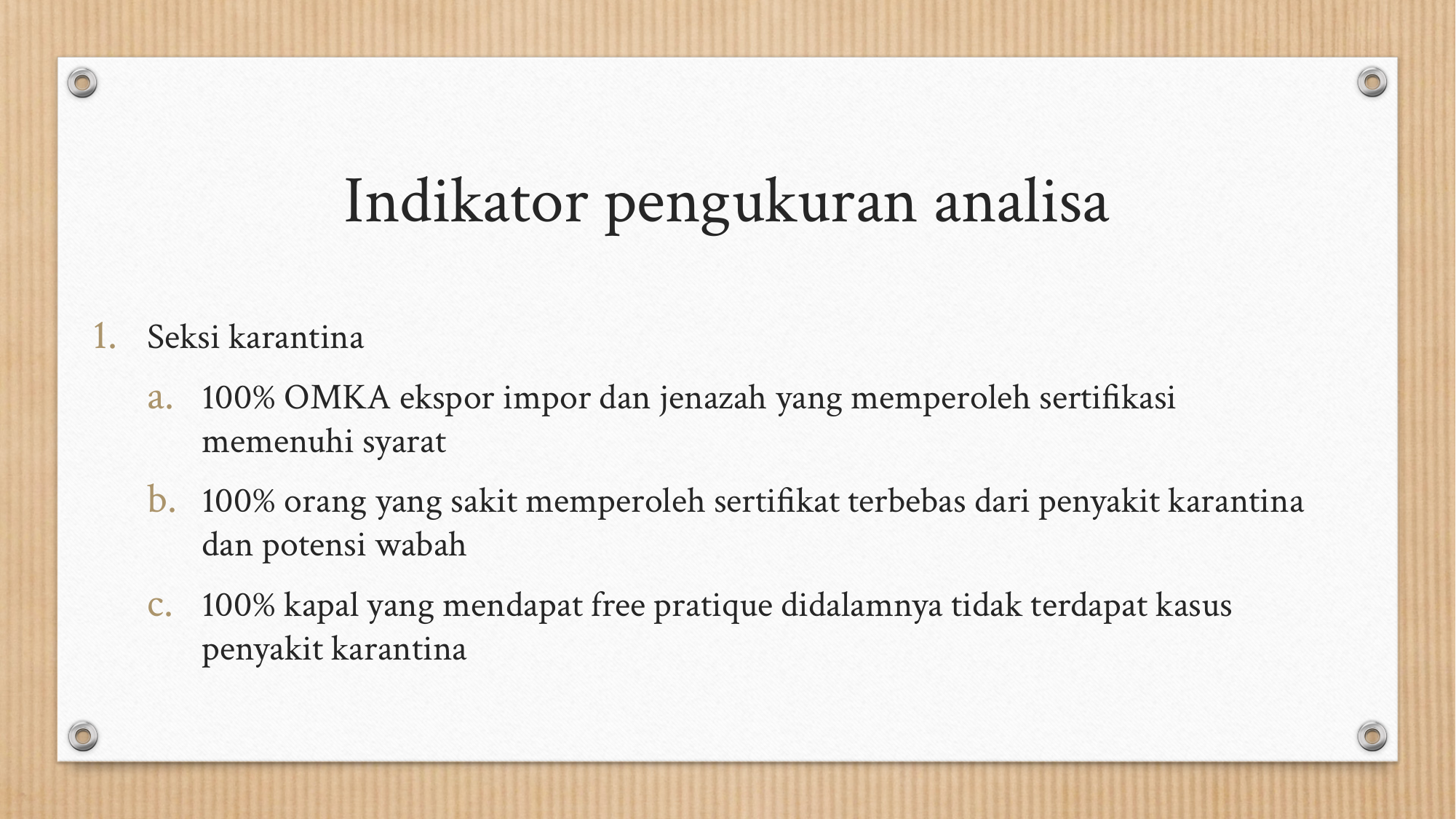

# Indikator pengukuran analisa

Seksi karantina
100% OMKA ekspor impor dan jenazah yang memperoleh sertifikasi memenuhi syarat
100% orang yang sakit memperoleh sertifikat terbebas dari penyakit karantina dan potensi wabah
100% kapal yang mendapat free pratique didalamnya tidak terdapat kasus penyakit karantina